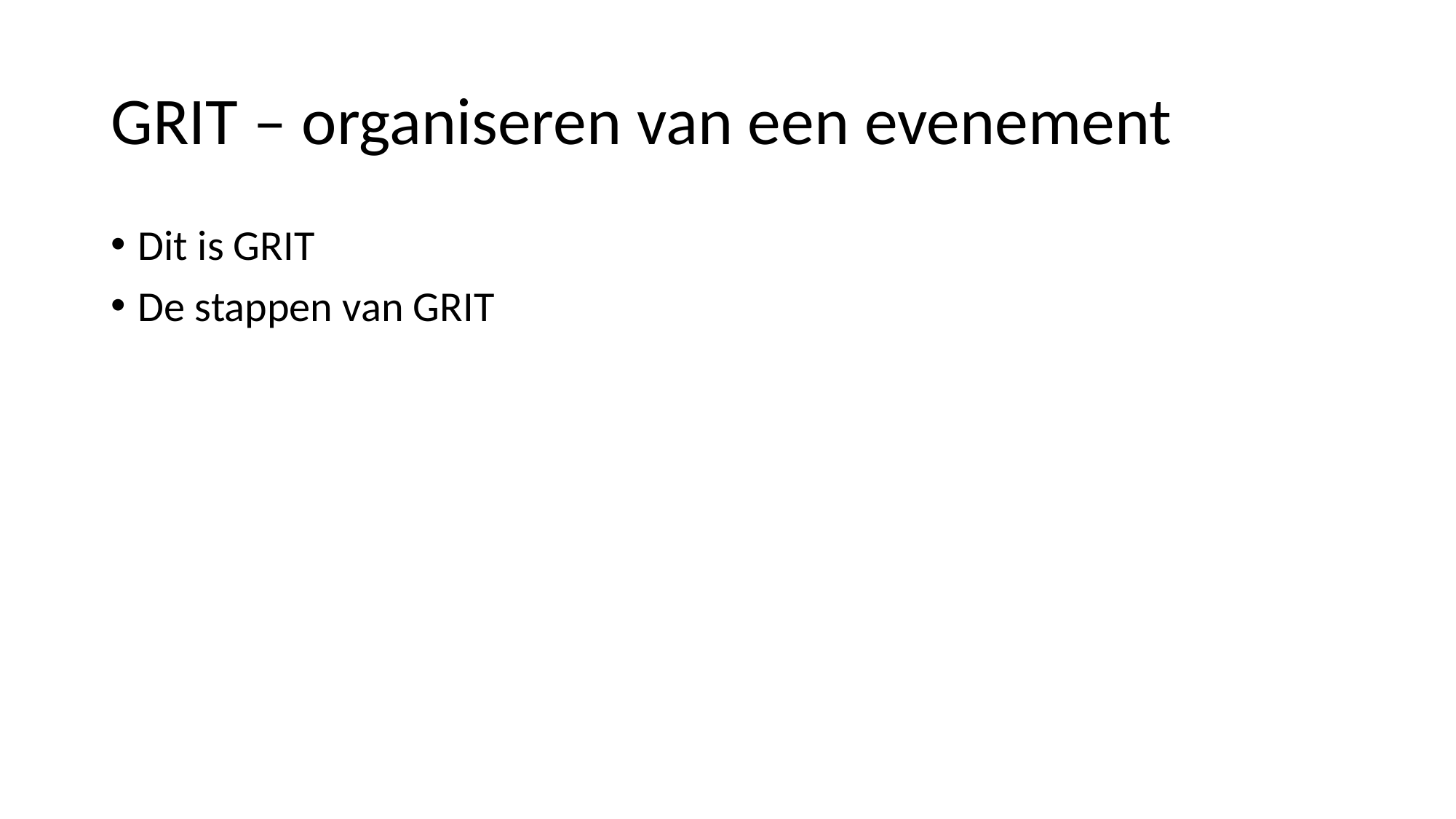

# GRIT – organiseren van een evenement
Dit is GRIT
De stappen van GRIT